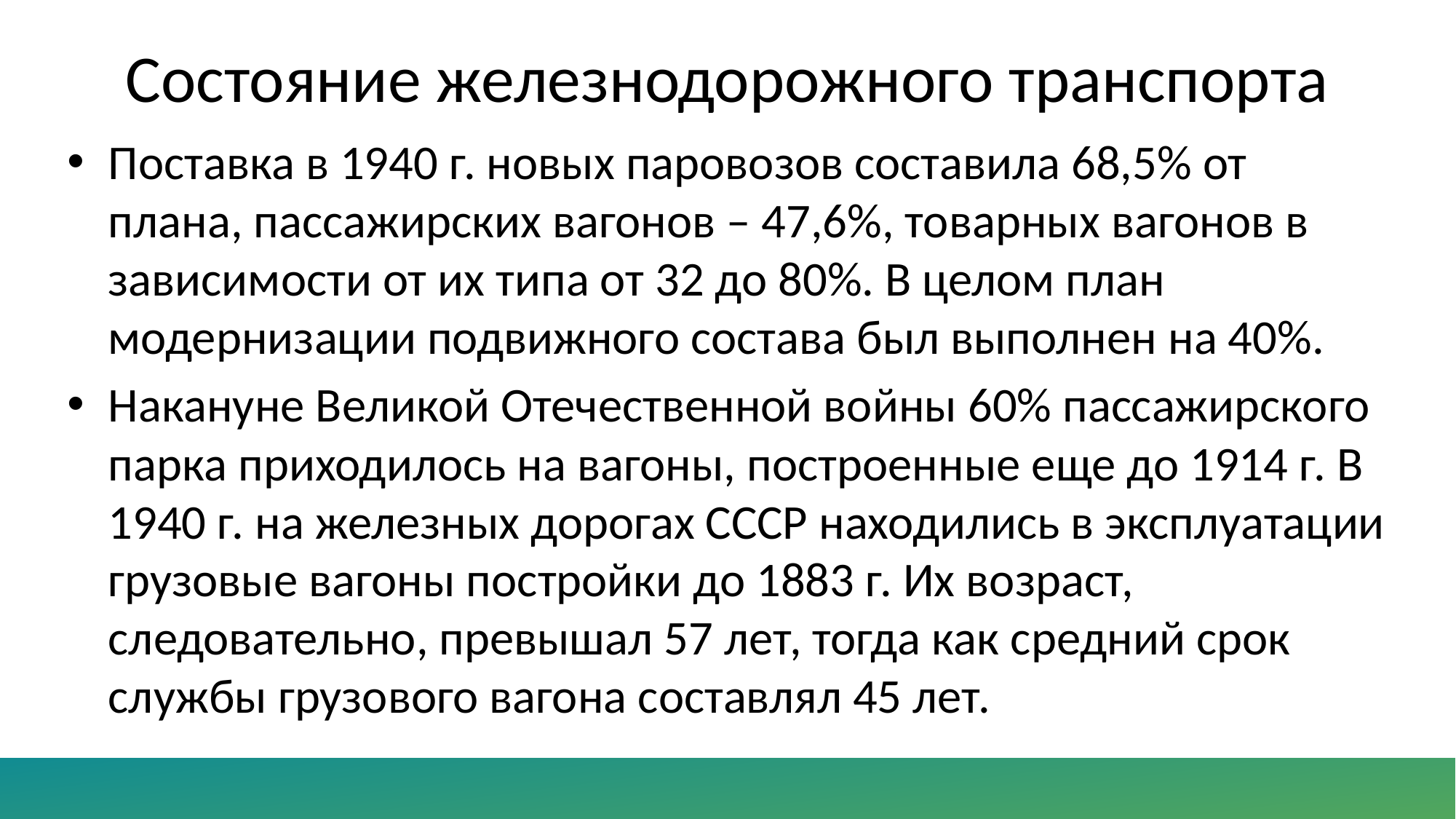

# Состояние железнодорожного транспорта
Поставка в 1940 г. новых паровозов составила 68,5% от плана, пассажирских вагонов – 47,6%, товарных вагонов в зависимости от их типа от 32 до 80%. В целом план модернизации подвижного состава был выполнен на 40%.
Накануне Великой Отечественной войны 60% пассажирского парка приходилось на вагоны, построенные еще до 1914 г. В 1940 г. на железных дорогах СССР находились в эксплуатации грузовые вагоны постройки до 1883 г. Их возраст, следовательно, превышал 57 лет, тогда как средний срок службы грузового вагона составлял 45 лет.